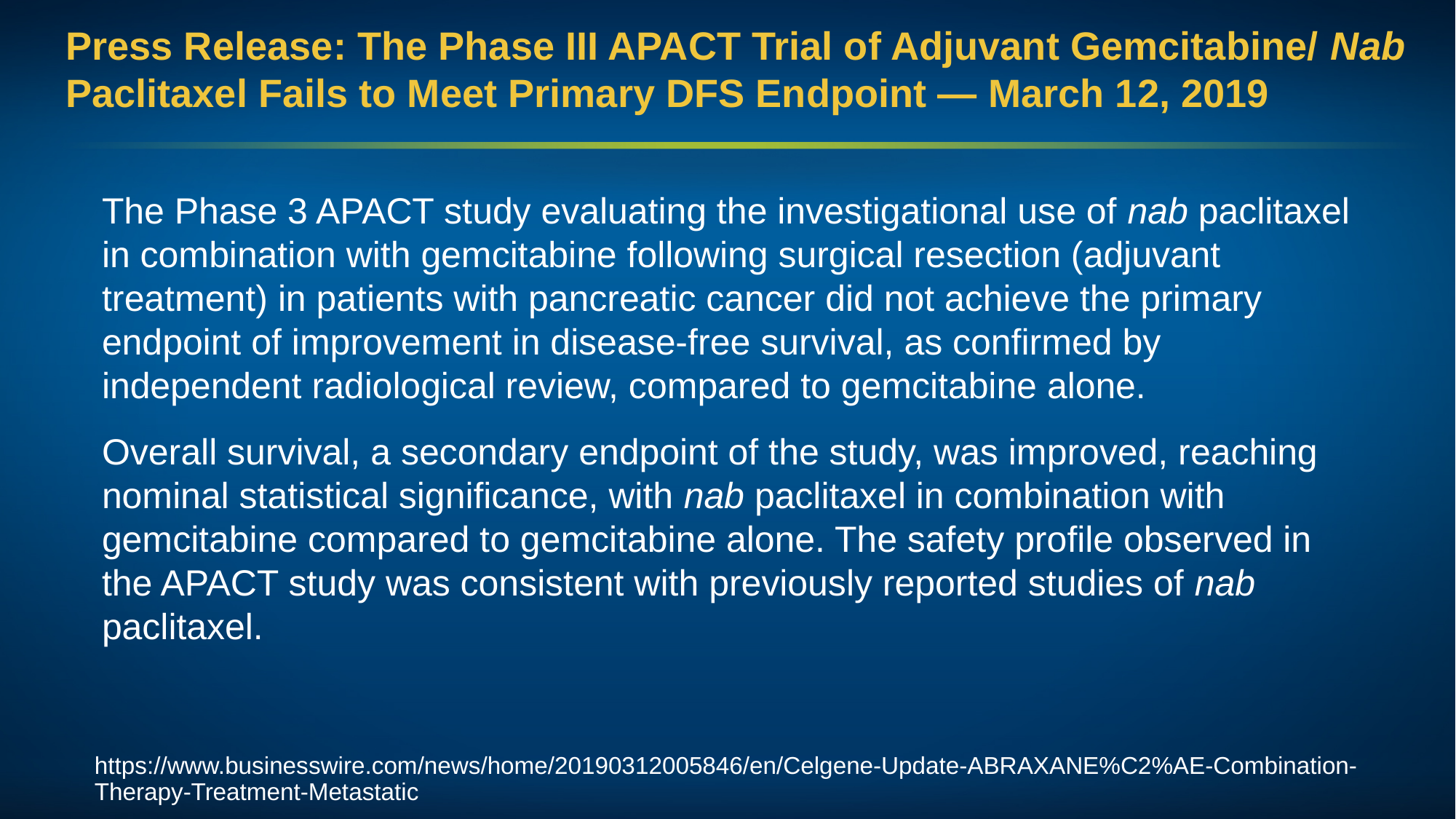

# Press Release: The Phase III APACT Trial of Adjuvant Gemcitabine/ Nab Paclitaxel Fails to Meet Primary DFS Endpoint — March 12, 2019
The Phase 3 APACT study evaluating the investigational use of nab paclitaxel in combination with gemcitabine following surgical resection (adjuvant treatment) in patients with pancreatic cancer did not achieve the primary endpoint of improvement in disease-free survival, as confirmed by independent radiological review, compared to gemcitabine alone.
Overall survival, a secondary endpoint of the study, was improved, reaching nominal statistical significance, with nab paclitaxel in combination with gemcitabine compared to gemcitabine alone. The safety profile observed in the APACT study was consistent with previously reported studies of nab paclitaxel.
https://www.businesswire.com/news/home/20190312005846/en/Celgene-Update-ABRAXANE%C2%AE-Combination-Therapy-Treatment-Metastatic